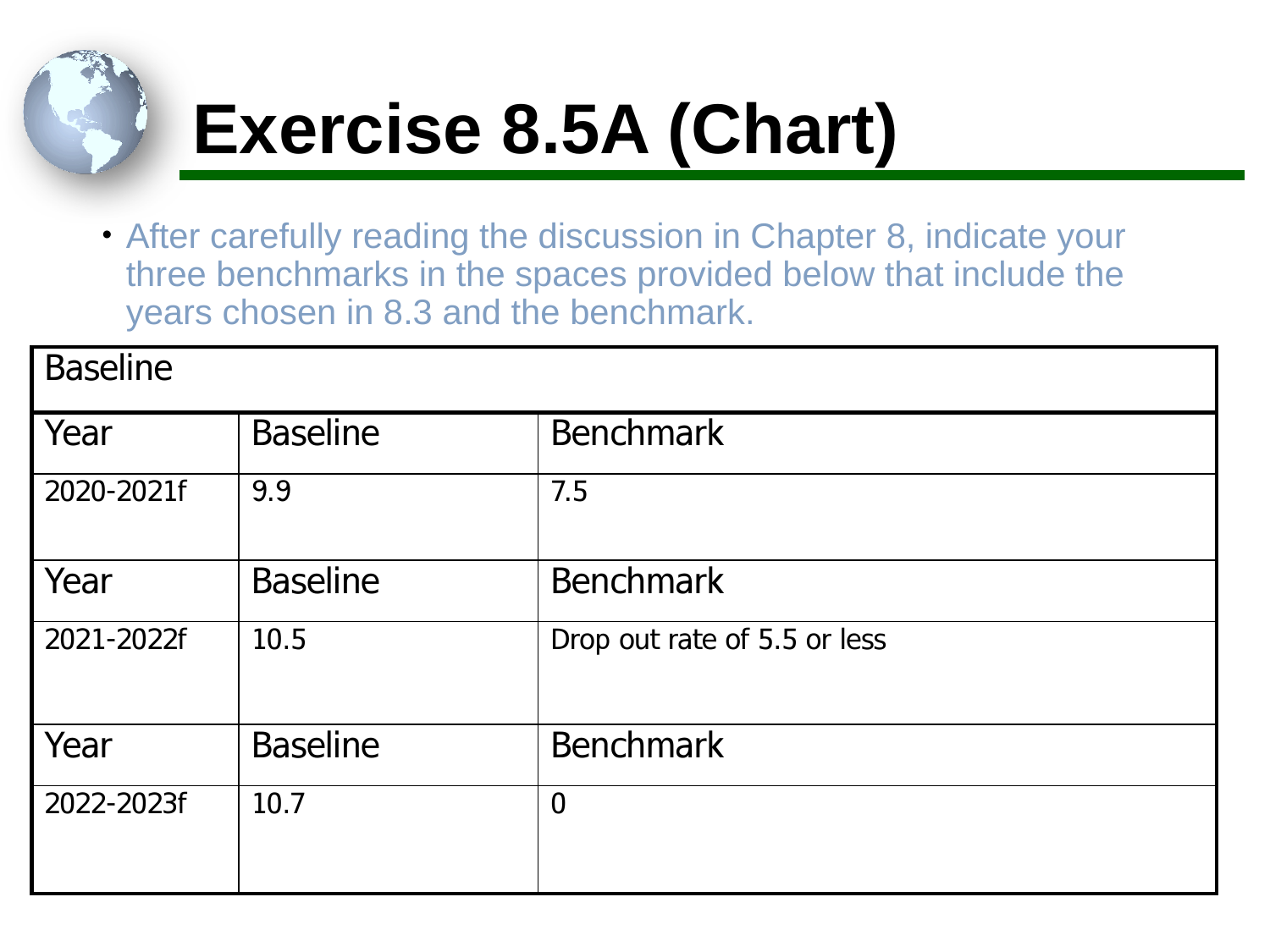

# Exercise 8.5A (Chart)
After carefully reading the discussion in Chapter 8, indicate your three benchmarks in the spaces provided below that include the years chosen in 8.3 and the benchmark.

| Baseline |
| --- |
| Year | Baseline | Benchmark |
| --- | --- | --- |
| 2020-2021f | 9.9 | 7.5 |
| Year | Baseline | Benchmark |
| 2021-2022f | 10.5 | Drop out rate of 5.5 or less |
| Year | Baseline | Benchmark |
| 2022-2023f | 10.7 | 0 |